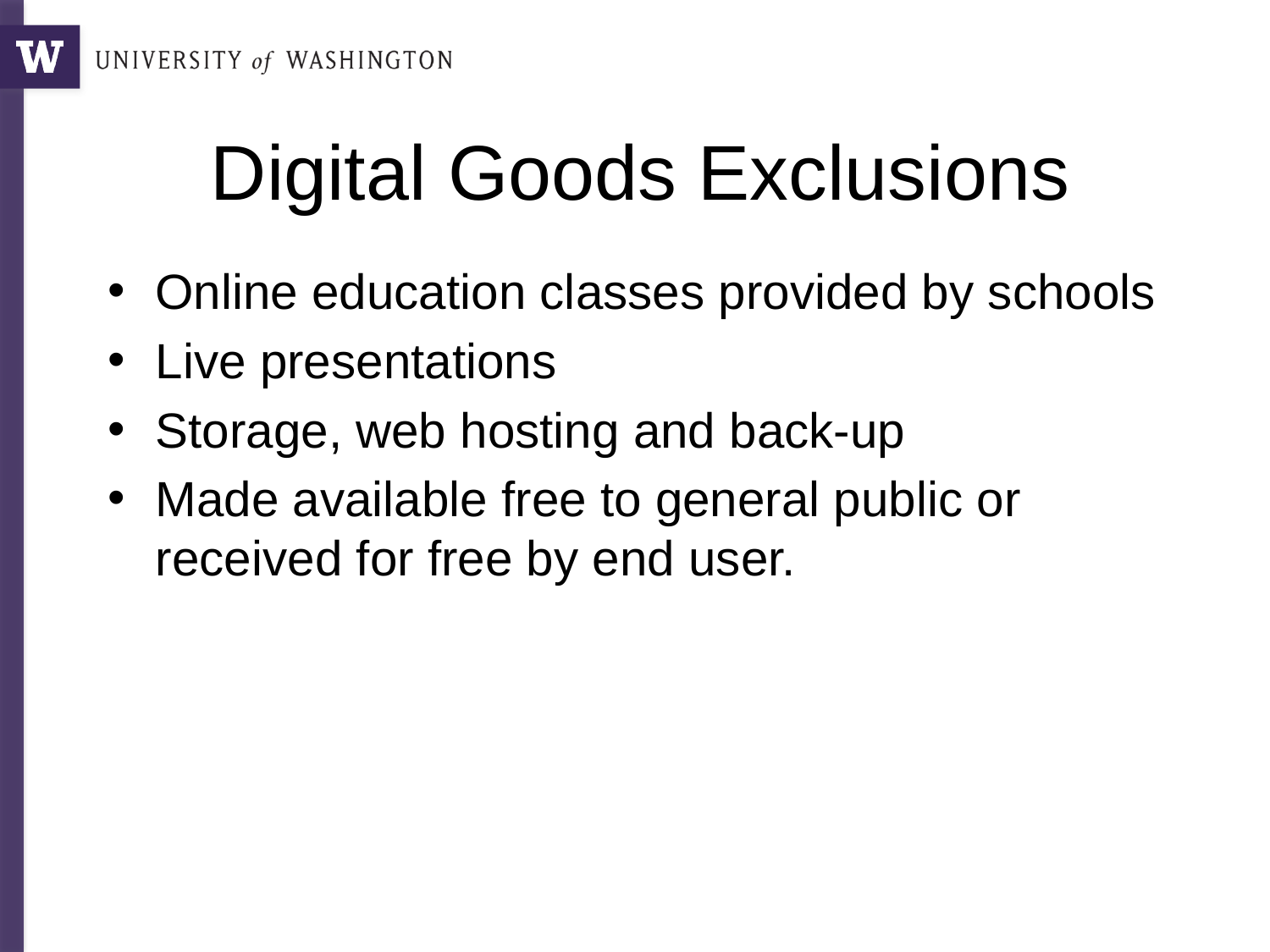

# Digital Goods Exclusions
Online education classes provided by schools
Live presentations
Storage, web hosting and back-up
Made available free to general public or received for free by end user.